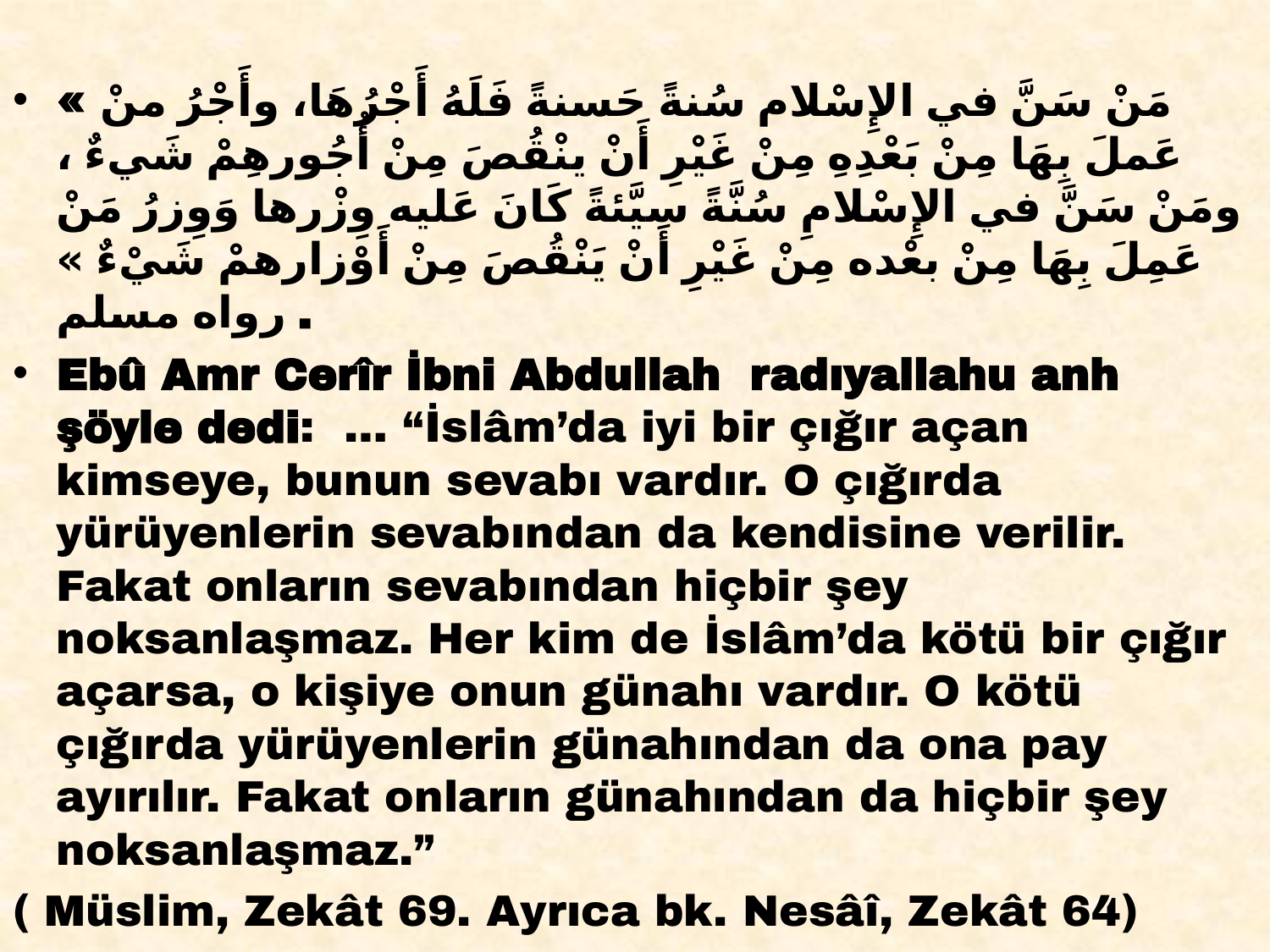

« مَنْ سَنَّ في الإِسْلام سُنةً حَسنةً فَلَهُ أَجْرُهَا، وأَجْرُ منْ عَملَ بِهَا مِنْ بَعْدِهِ مِنْ غَيْرِ أَنْ ينْقُصَ مِنْ أُجُورهِمْ شَيءٌ ، ومَنْ سَنَّ في الإِسْلامِ سُنَّةً سيَّئةً كَانَ عَليه وِزْرها وَوِزرُ مَنْ عَمِلَ بِهَا مِنْ بعْده مِنْ غَيْرِ أَنْ يَنْقُصَ مِنْ أَوْزارهمْ شَيْءٌ » رواه مسلم .
Ebû Amr Cerîr İbni Abdullah  radıyallahu anh  şöyle dedi:  … “İslâm’da iyi bir çığır açan kimseye, bunun sevabı vardır. O çığırda yürüyenlerin sevabından da kendisine verilir. Fakat onların sevabından hiçbir şey noksanlaşmaz. Her kim de İslâm’da kötü bir çığır açarsa, o kişiye onun günahı vardır. O kötü çığırda yürüyenlerin günahından da ona pay ayırılır. Fakat onların günahından da hiçbir şey noksanlaşmaz.”
( Müslim, Zekât 69. Ayrıca bk. Nesâî, Zekât 64)